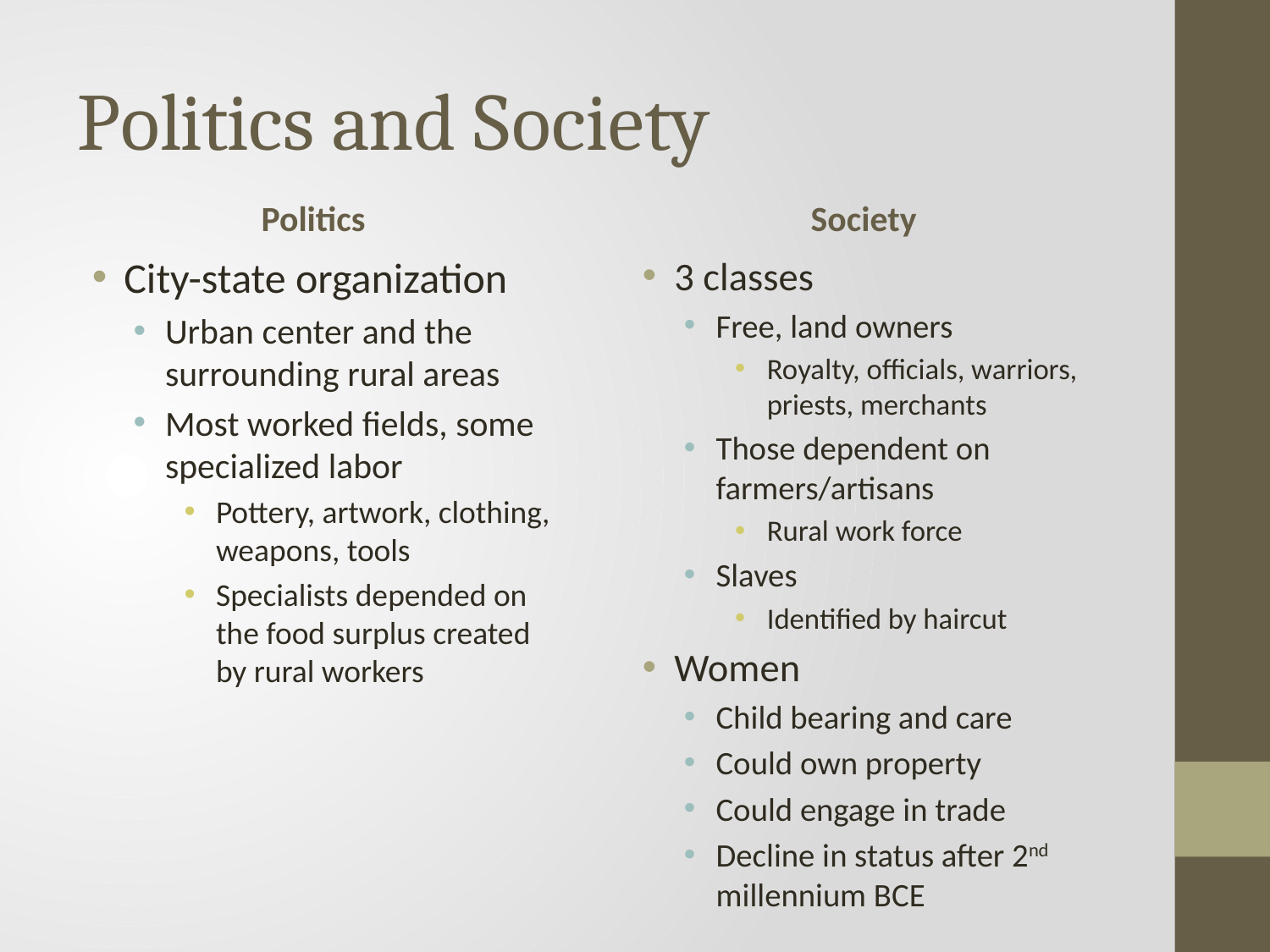

# Politics and Society
Politics
Society
City-state organization
Urban center and the surrounding rural areas
Most worked fields, some specialized labor
Pottery, artwork, clothing, weapons, tools
Specialists depended on the food surplus created by rural workers

3 classes
Free, land owners
Royalty, officials, warriors, priests, merchants
Those dependent on farmers/artisans
Rural work force
Slaves
Identified by haircut
Women
Child bearing and care
Could own property
Could engage in trade
Decline in status after 2nd millennium BCE